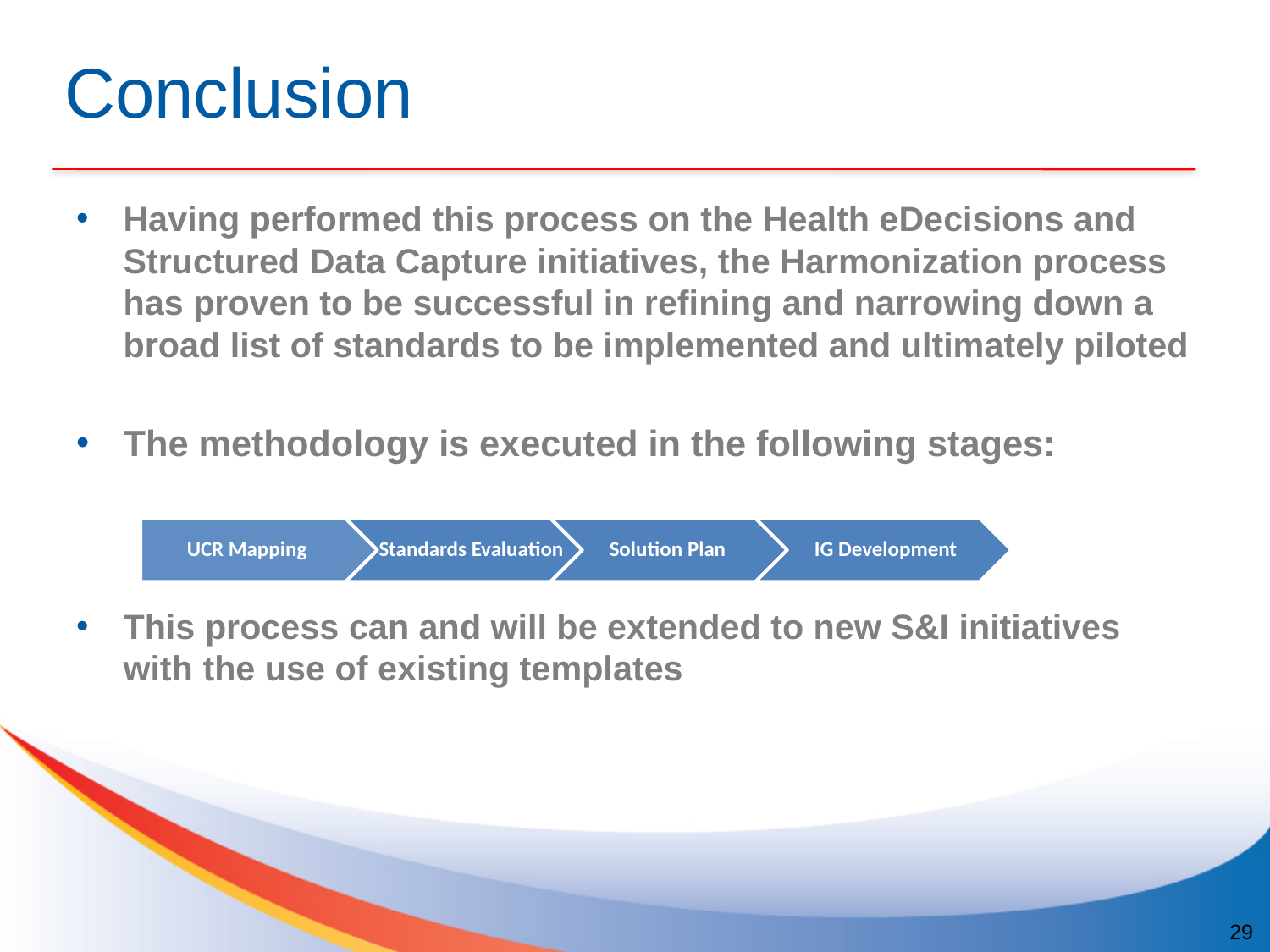

# Conclusion
Having performed this process on the Health eDecisions and Structured Data Capture initiatives, the Harmonization process has proven to be successful in refining and narrowing down a broad list of standards to be implemented and ultimately piloted

The methodology is executed in the following stages:

This process can and will be extended to new S&I initiatives with the use of existing templates

UCR Mapping

Standards Evaluation

Solution Plan

IG Development
29